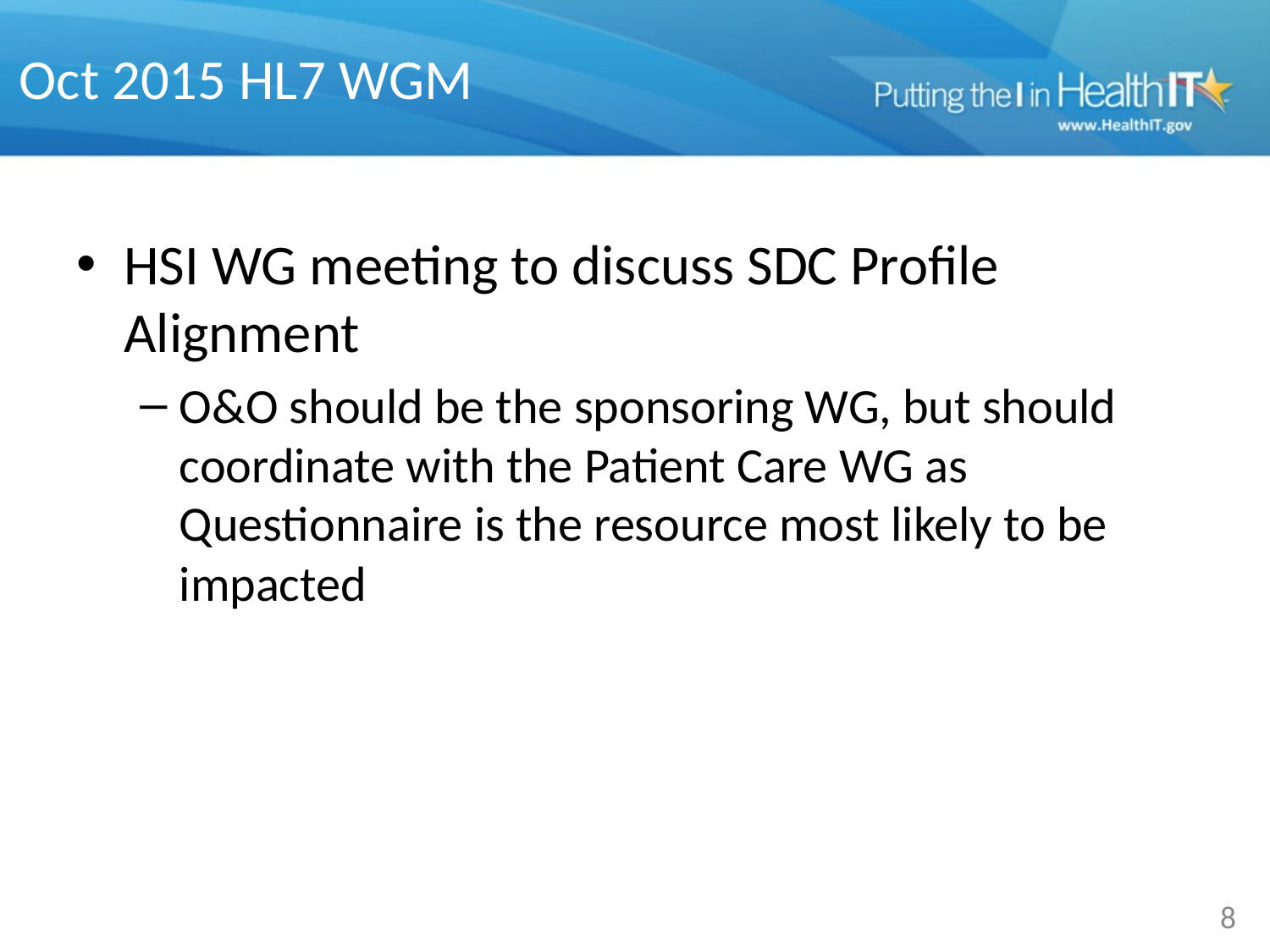

# Oct 2015 HL7 WGM
HSI WG meeting to discuss SDC Profile Alignment
O&O should be the sponsoring WG, but should coordinate with the Patient Care WG as Questionnaire is the resource most likely to be impacted

8